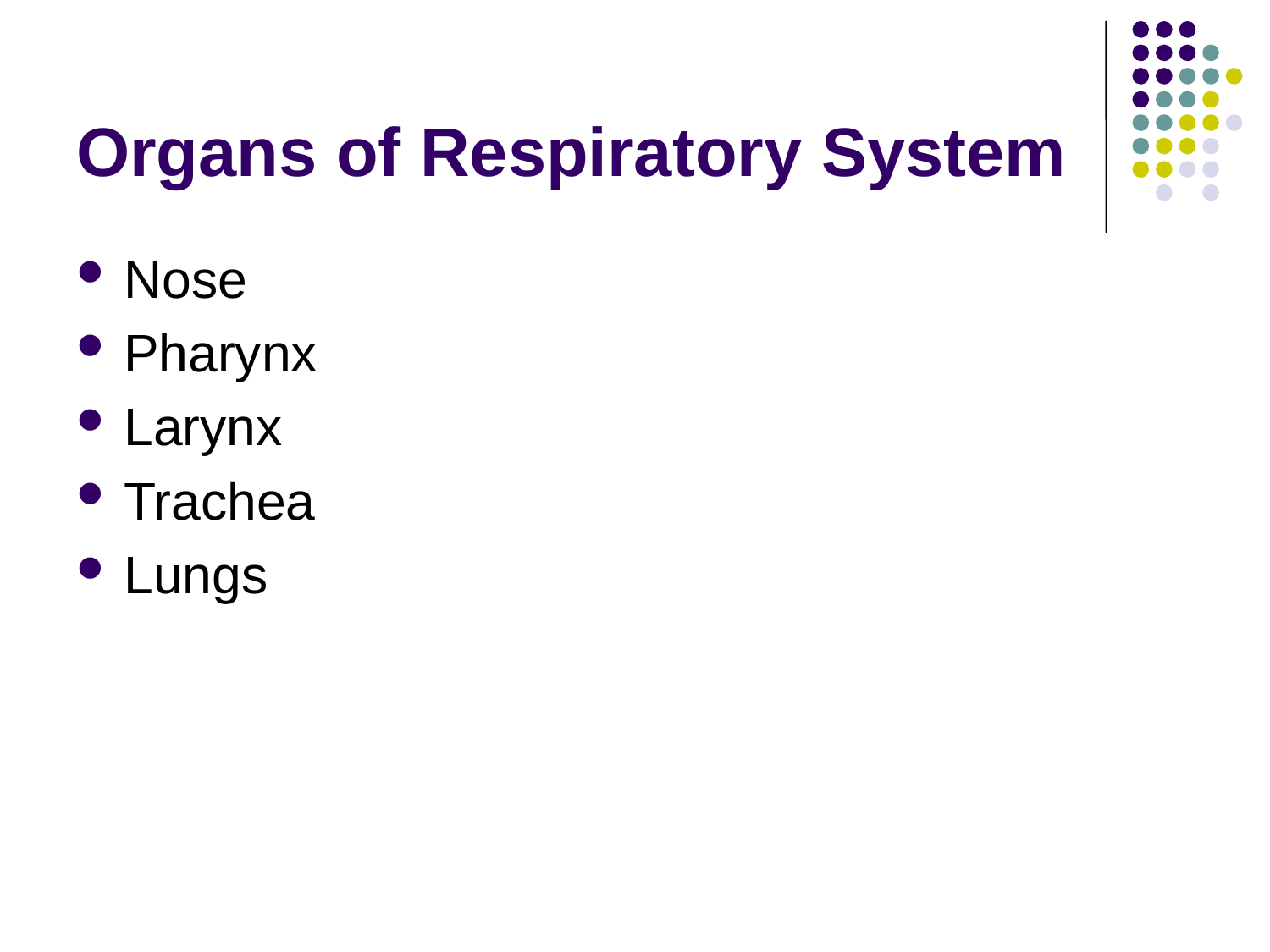

# Organs of Respiratory System
Nose
Pharynx
Larynx
Trachea
Lungs